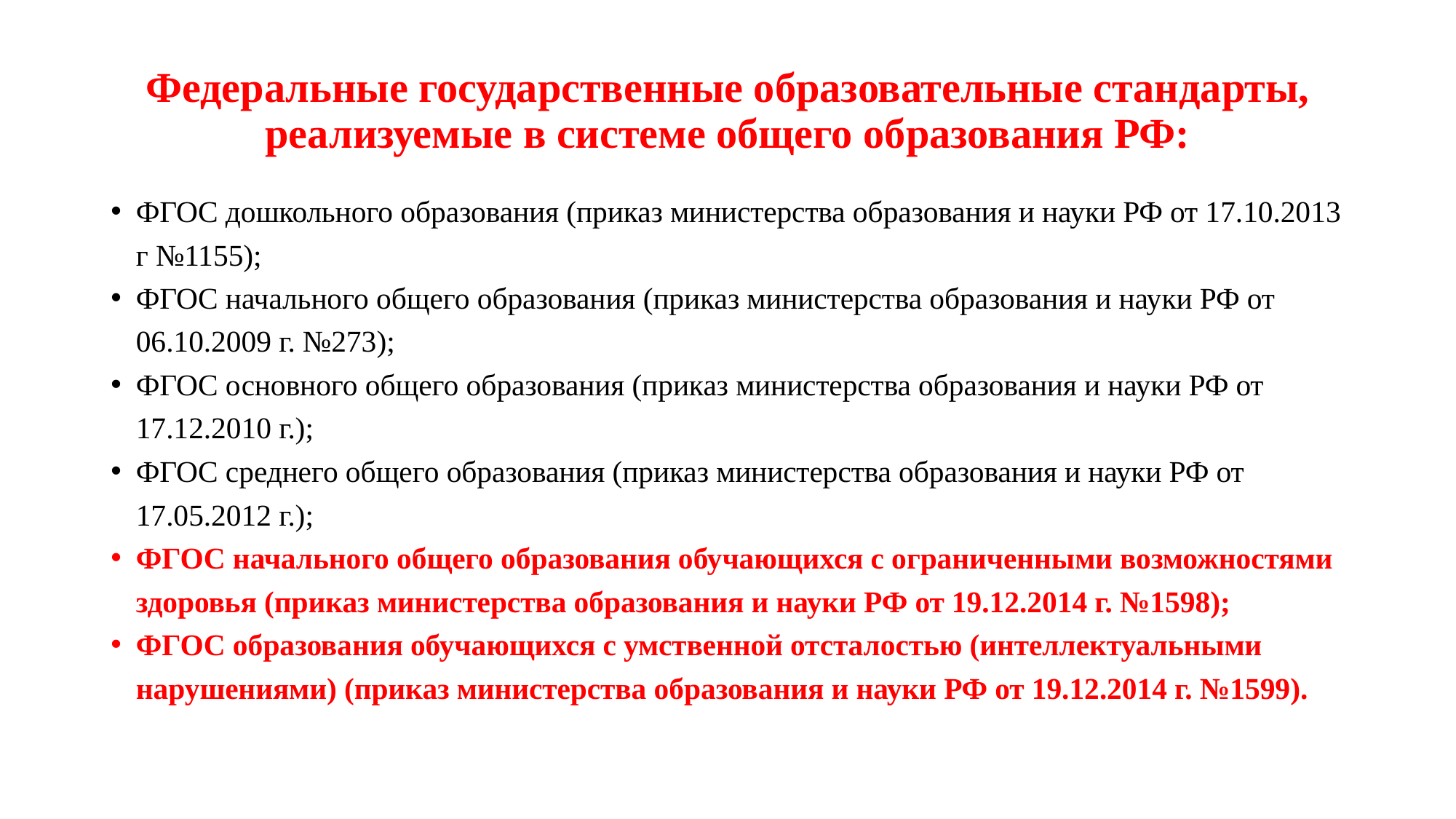

# Федеральные государственные образовательные стандарты, реализуемые в системе общего образования РФ:
ФГОС дошкольного образования (приказ министерства образования и науки РФ от 17.10.2013 г №1155);
ФГОС начального общего образования (приказ министерства образования и науки РФ от 06.10.2009 г. №273);
ФГОС основного общего образования (приказ министерства образования и науки РФ от 17.12.2010 г.);
ФГОС среднего общего образования (приказ министерства образования и науки РФ от 17.05.2012 г.);
ФГОС начального общего образования обучающихся с ограниченными возможностями здоровья (приказ министерства образования и науки РФ от 19.12.2014 г. №1598);
ФГОС образования обучающихся с умственной отсталостью (интеллектуальными нарушениями) (приказ министерства образования и науки РФ от 19.12.2014 г. №1599).